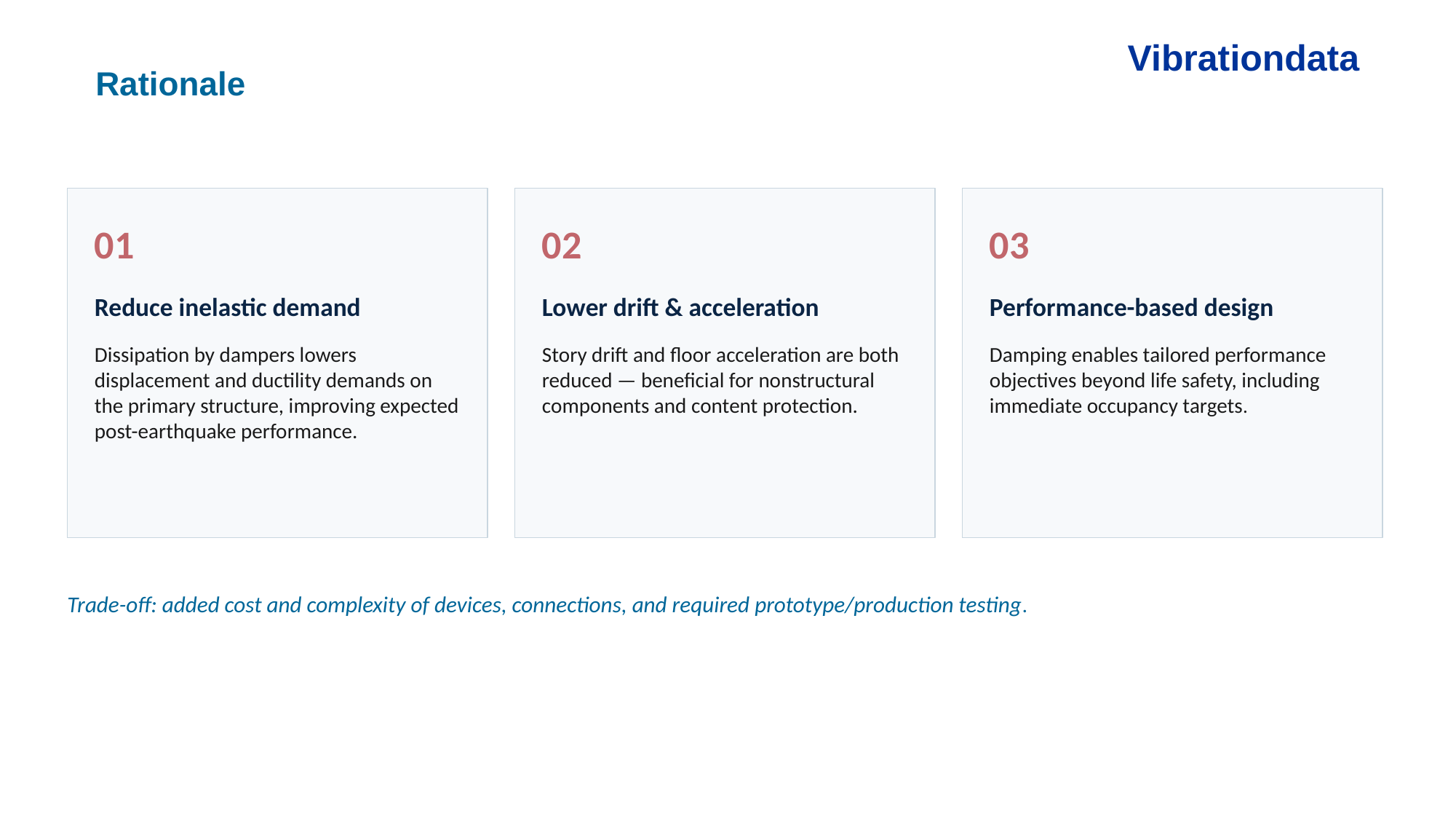

Vibrationdata
Rationale

01
02
03
Reduce inelastic demand
Lower drift & acceleration
Performance-based design
Dissipation by dampers lowers displacement and ductility demands on the primary structure, improving expected post-earthquake performance.
Story drift and floor acceleration are both reduced — beneficial for nonstructural components and content protection.
Damping enables tailored performance objectives beyond life safety, including immediate occupancy targets.
Trade-off: added cost and complexity of devices, connections, and required prototype/production testing.